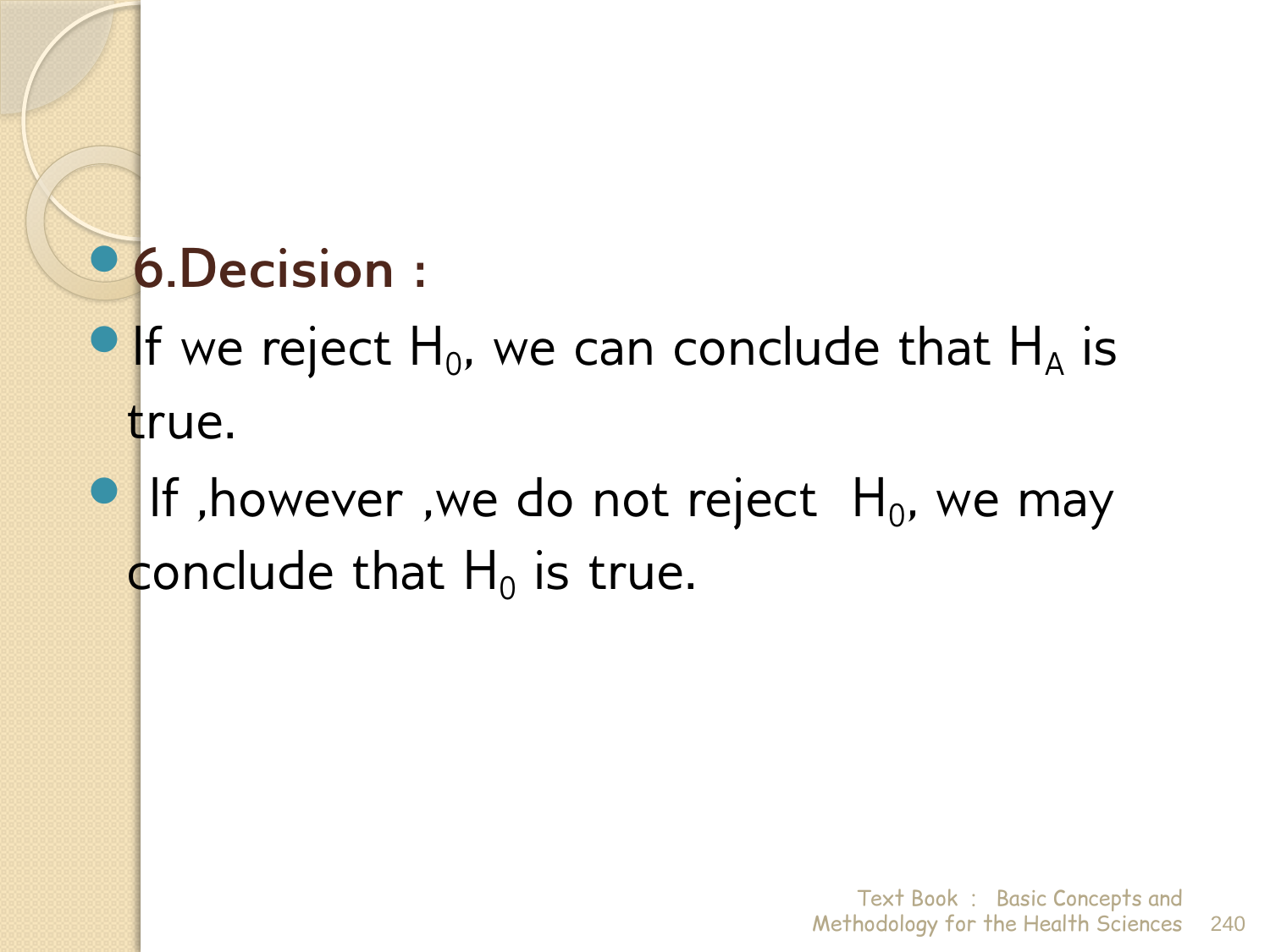

6.Decision :
If we reject H0, we can conclude that HA is true.
 If ,however ,we do not reject  H0, we may conclude that H0 is true.

Text Book  :   Basic Concepts and Methodology for the Health Sciences
240